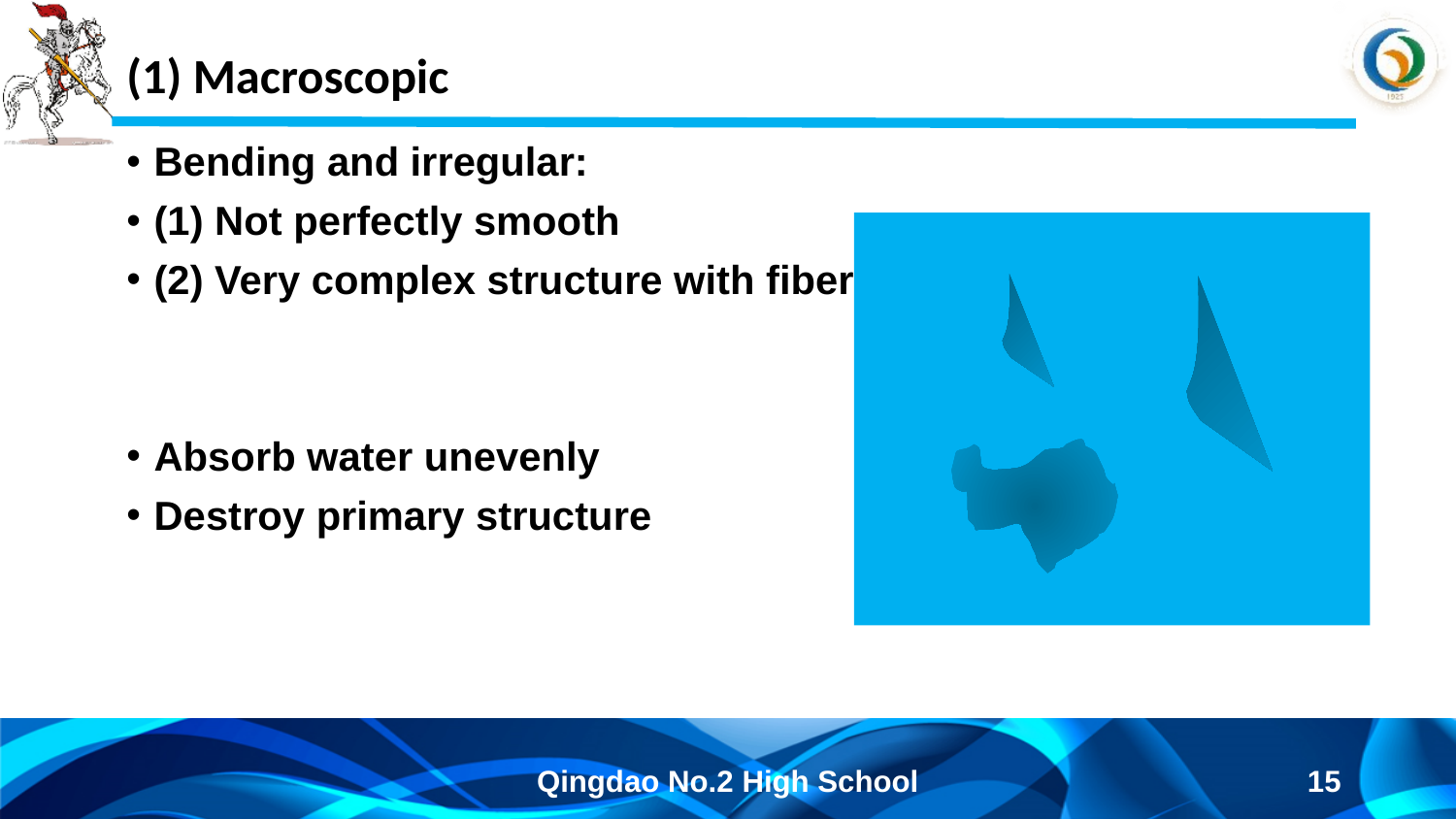

# (1) Macroscopic
Bending and irregular:
(1) Not perfectly smooth
(2) Very complex structure with fiber

Absorb water unevenly
Destroy primary structure

Qingdao No.2 High School
15